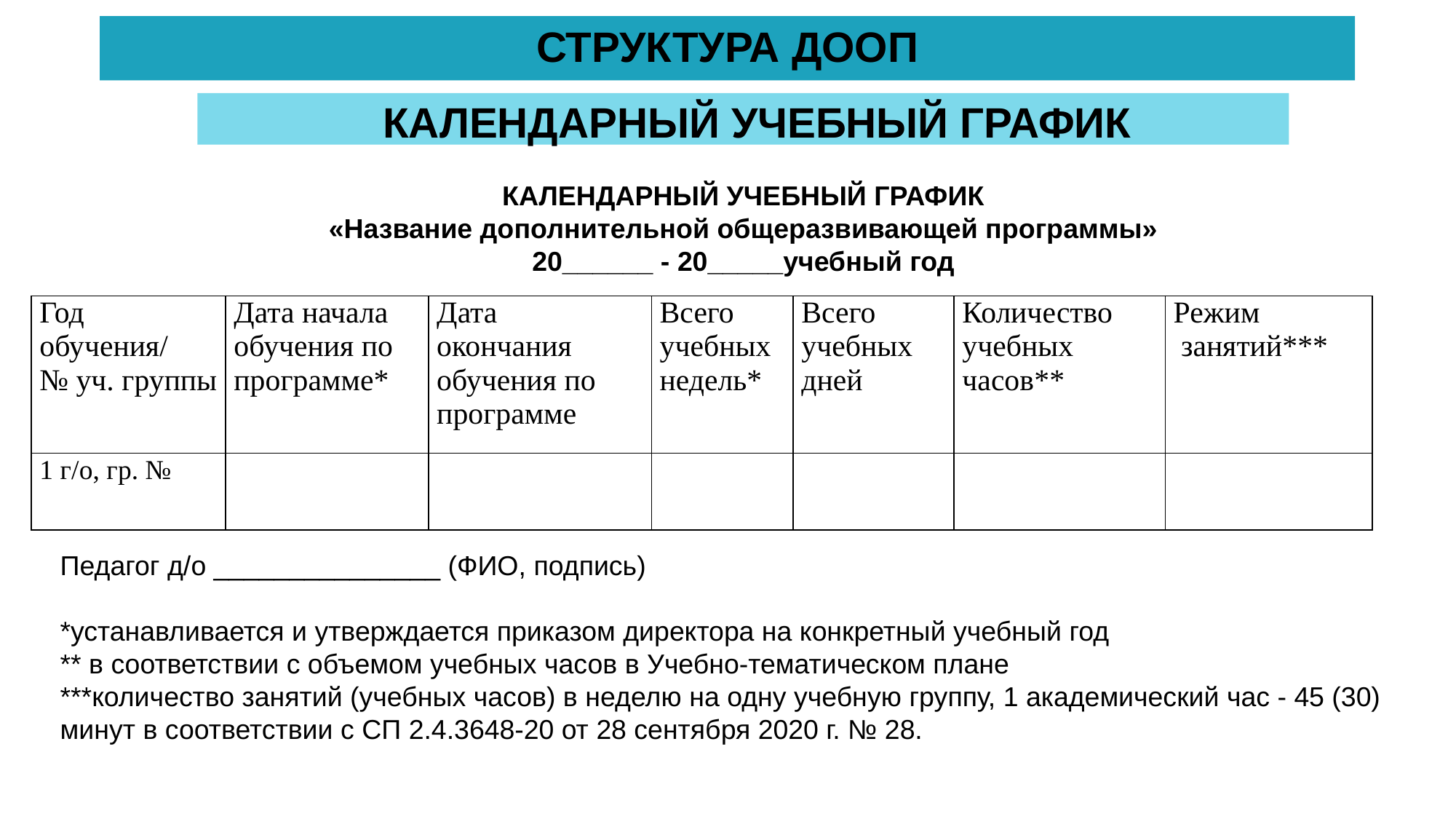

СТРУКТУРА ДООП
КАЛЕНДАРНЫЙ УЧЕБНЫЙ ГРАФИК
КАЛЕНДАРНЫЙ УЧЕБНЫЙ ГРАФИК
«Название дополнительной общеразвивающей программы»
20______ - 20_____учебный год
| Год обучения/ № уч. группы | Дата начала обучения по программе\* | Дата окончания обучения по программе | Всего учебных недель\* | Всего учебных дней | Количество учебных часов\*\* | Режим занятий\*\*\* |
| --- | --- | --- | --- | --- | --- | --- |
| 1 г/о, гр. № |  |  |  |  |  |  |
Педагог д/о _______________ (ФИО, подпись)

*устанавливается и утверждается приказом директора на конкретный учебный год
** в соответствии с объемом учебных часов в Учебно-тематическом плане
***количество занятий (учебных часов) в неделю на одну учебную группу, 1 академический час - 45 (30) минут в соответствии с СП 2.4.3648-20 от 28 сентября 2020 г. № 28.